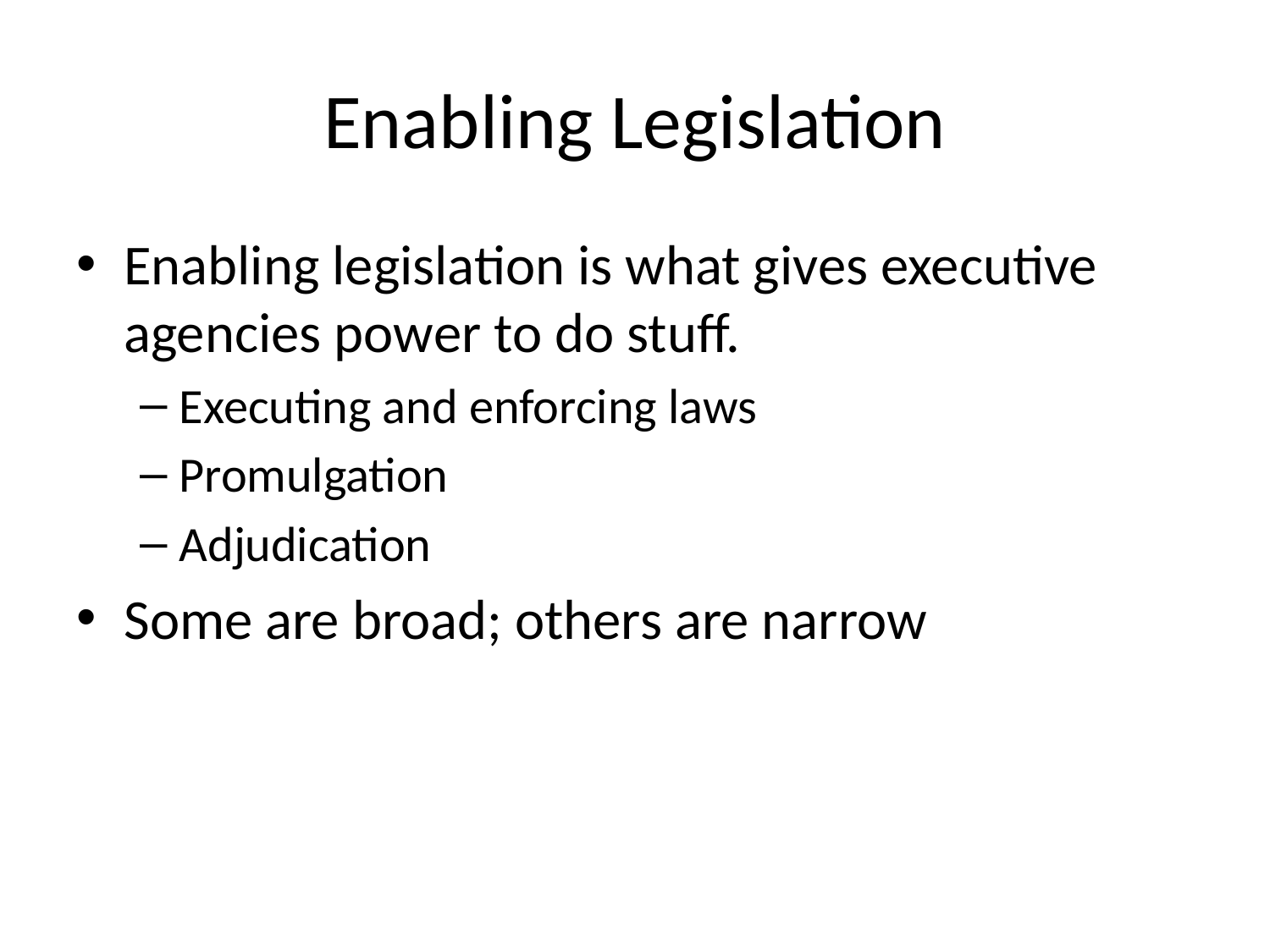

# Enabling Legislation
Enabling legislation is what gives executive agencies power to do stuff.
Executing and enforcing laws
Promulgation
Adjudication
Some are broad; others are narrow